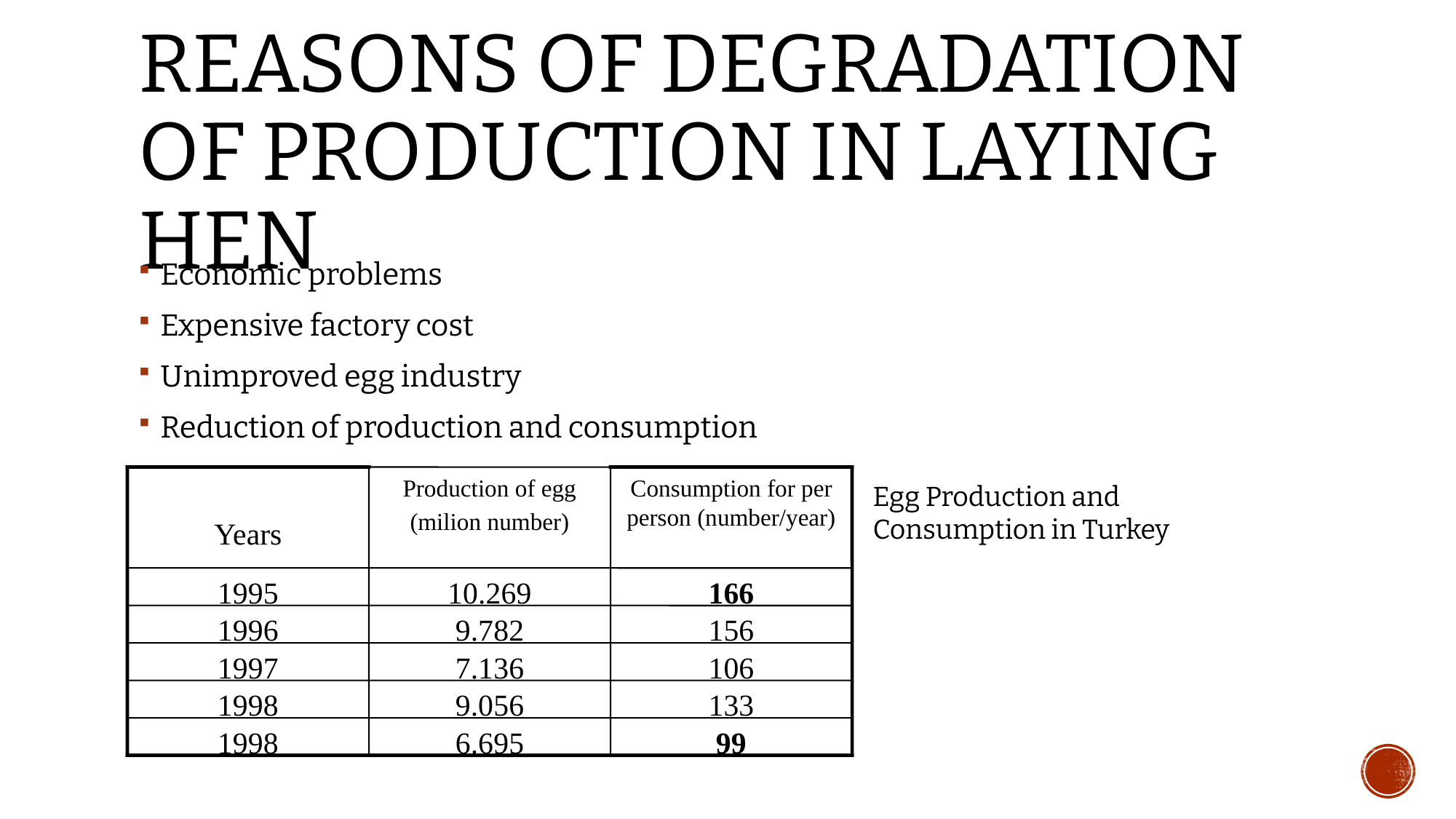

# Reasons of degradatıon of productıon ın layıng hen
Economic problems
Expensive factory cost
Unimproved egg industry
Reduction of production and consumption

Years

Production of egg
(milion number)

Consumption for per person (number/year)

1995

10.269
166
1996

9.782
156
1997

7.136
106
1998

9.056
133
1998

6.695
99

Egg Production and Consumption in Turkey